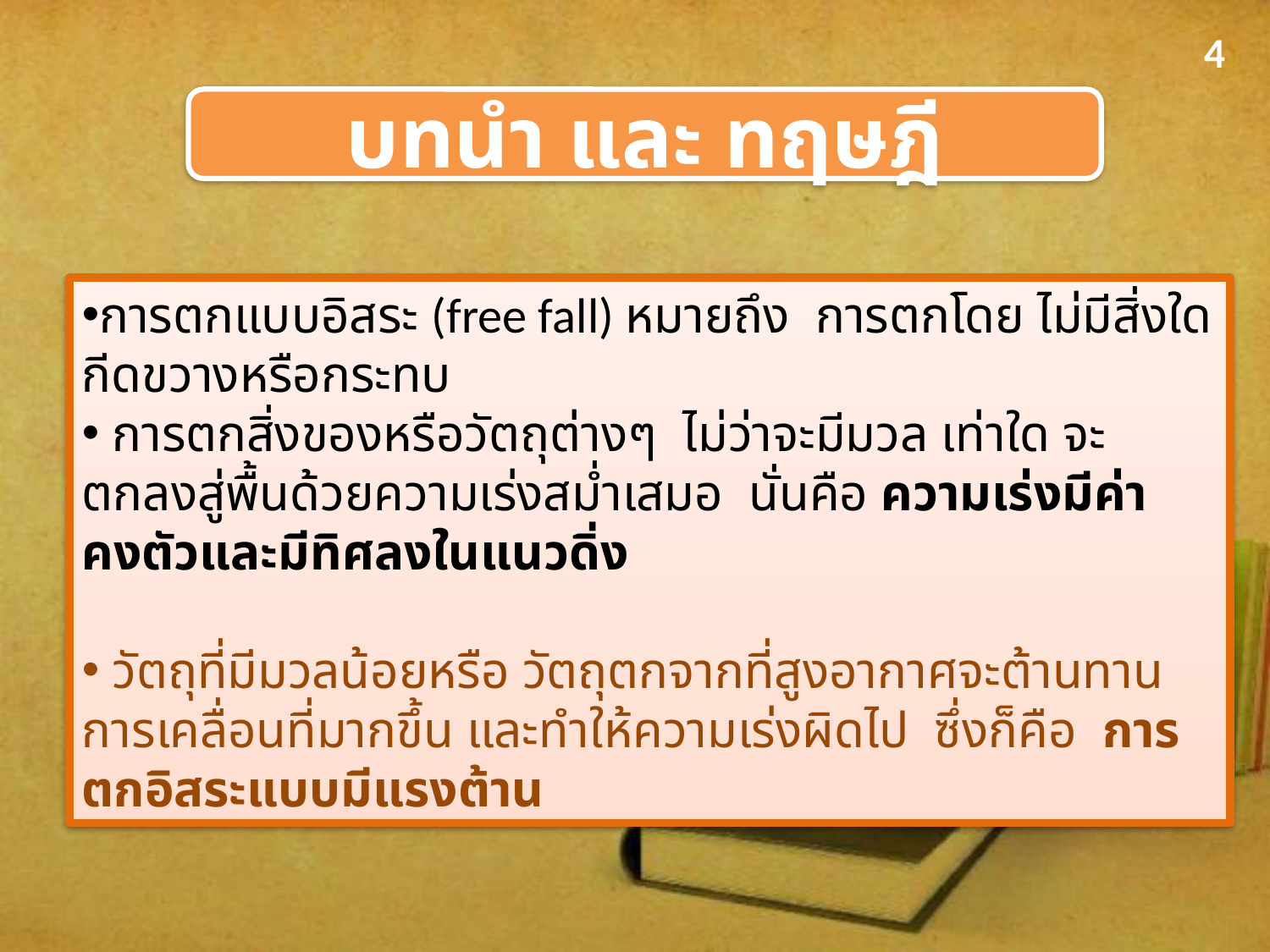

4
บทนำ และ ทฤษฎี
การตกแบบอิสระ (free fall) หมายถึง  การตกโดย ไม่มีสิ่งใดกีดขวางหรือกระทบ
 การตกสิ่งของหรือวัตถุต่างๆ  ไม่ว่าจะมีมวล เท่าใด จะตกลงสู่พื้นด้วยความเร่งสม่ำเสมอ  นั่นคือ ความเร่งมีค่าคงตัวและมีทิศลงในแนวดิ่ง

 วัตถุที่มีมวลน้อยหรือ วัตถุตกจากที่สูงอากาศจะต้านทานการเคลื่อนที่มากขึ้น และทำให้ความเร่งผิดไป  ซึ่งก็คือ  การตกอิสระแบบมีแรงต้าน